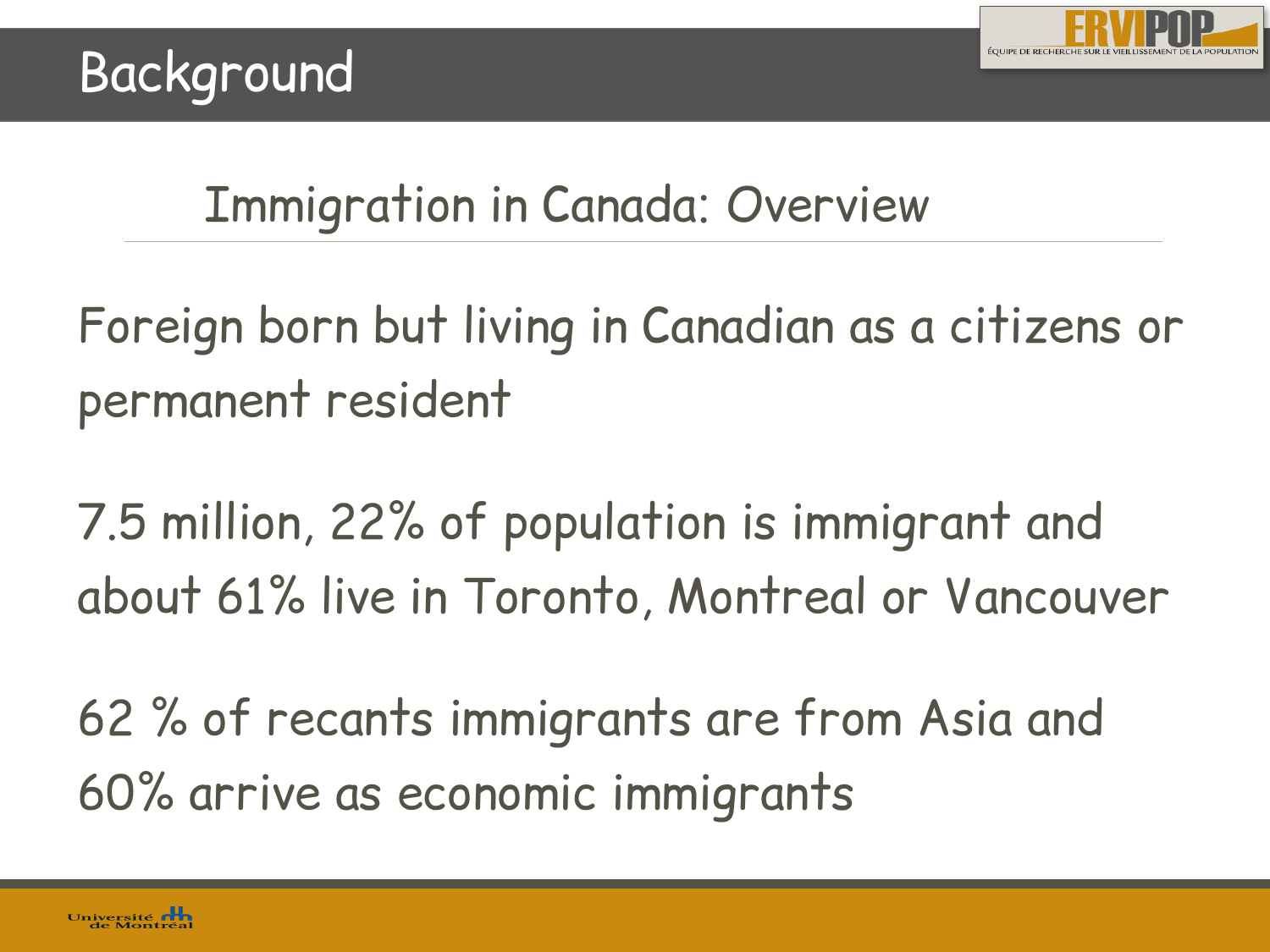

Background
	Immigration in Canada: Overview
Foreign born but living in Canadian as a citizens or permanent resident
7.5 million, 22% of population is immigrant and about 61% live in Toronto, Montreal or Vancouver
62 % of recants immigrants are from Asia and 60% arrive as economic immigrants